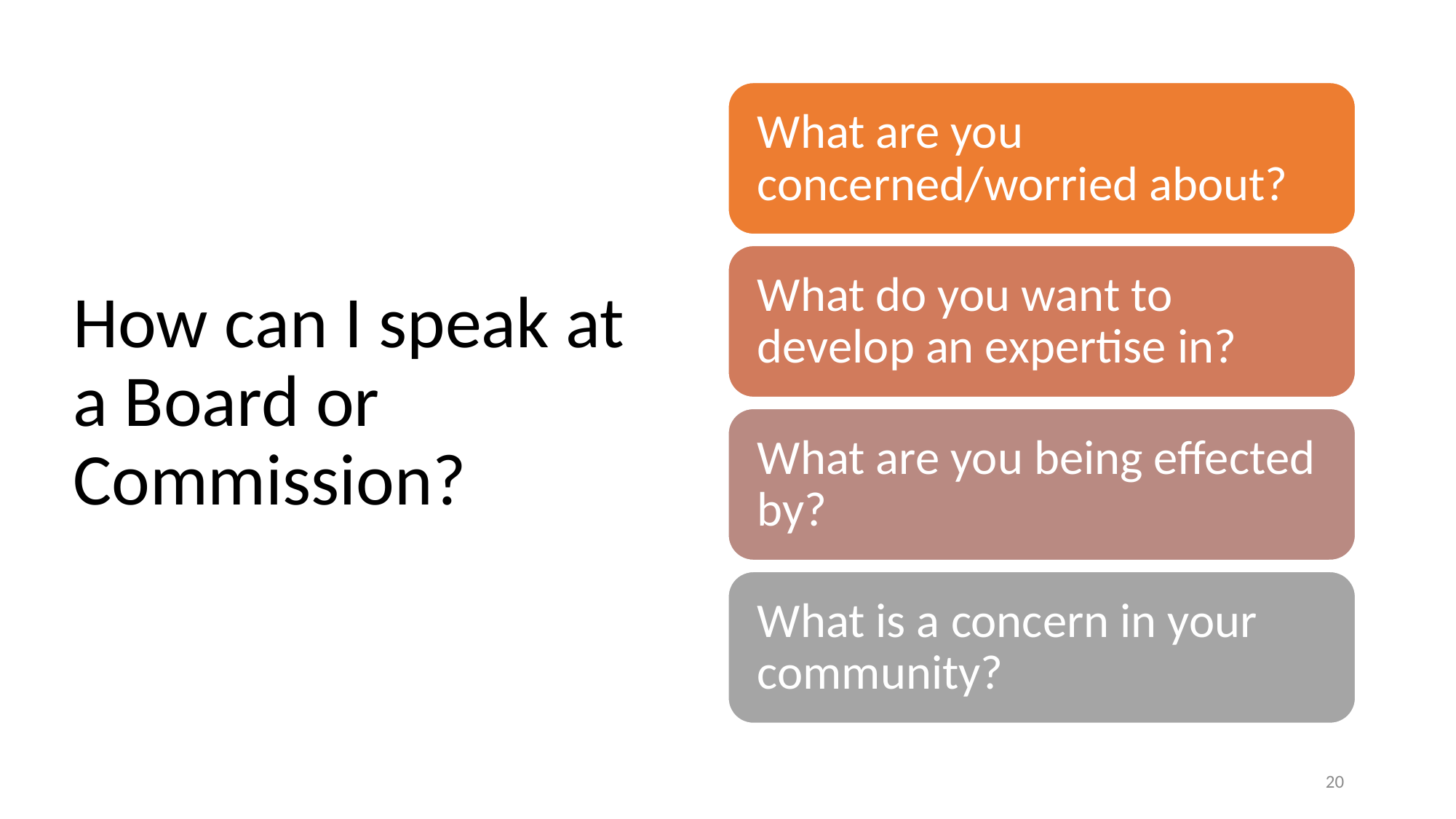

# How can I speak at a Board or Commission?
What are you concerned/worried about?
What do you want to develop an expertise in?
What are you being effected by?
What is a concern in your community?
20